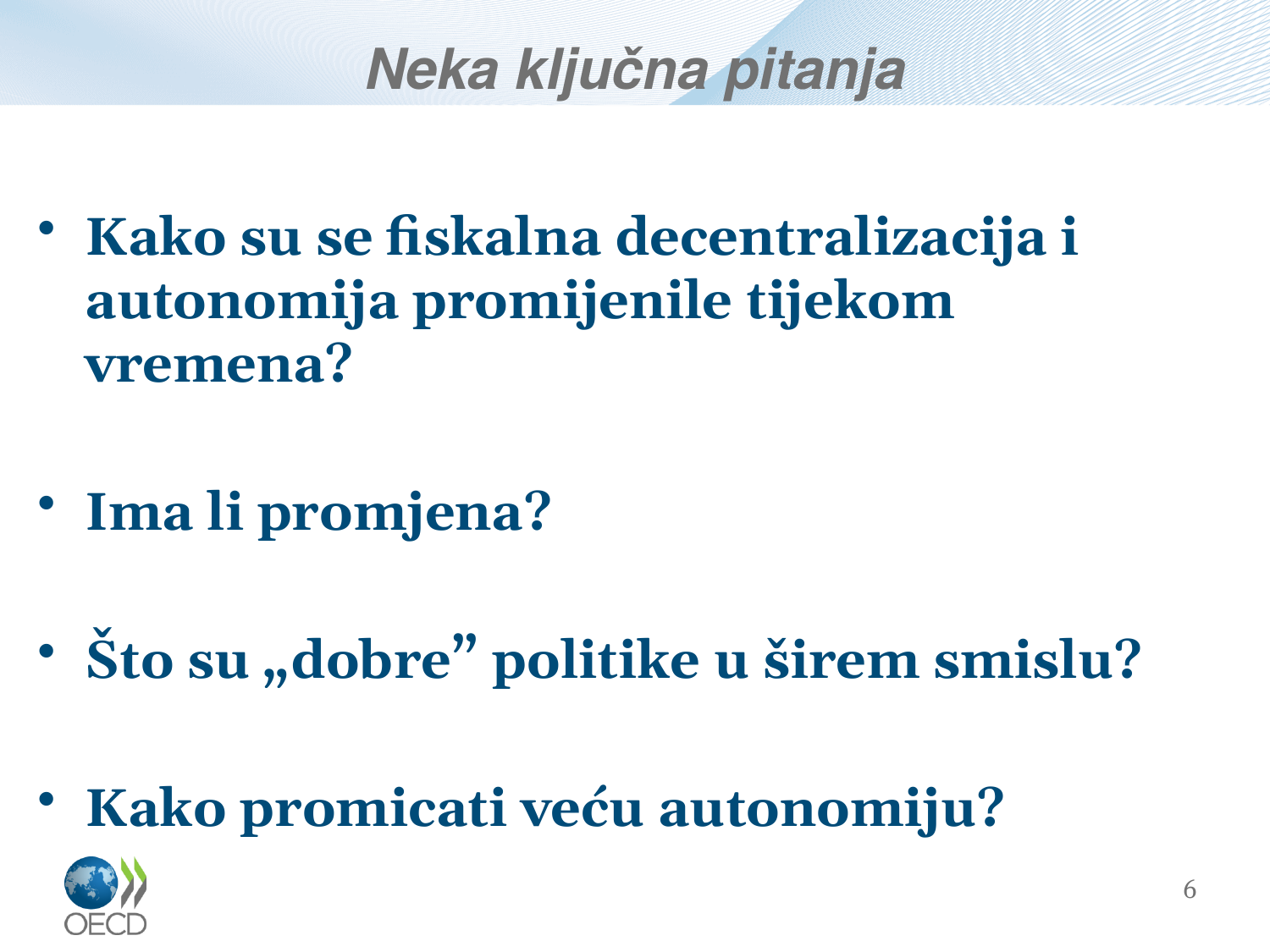

# Neka ključna pitanja
Kako su se fiskalna decentralizacija i autonomija promijenile tijekom vremena?

Ima li promjena?

Što su „dobre” politike u širem smislu?

Kako promicati veću autonomiju?

6